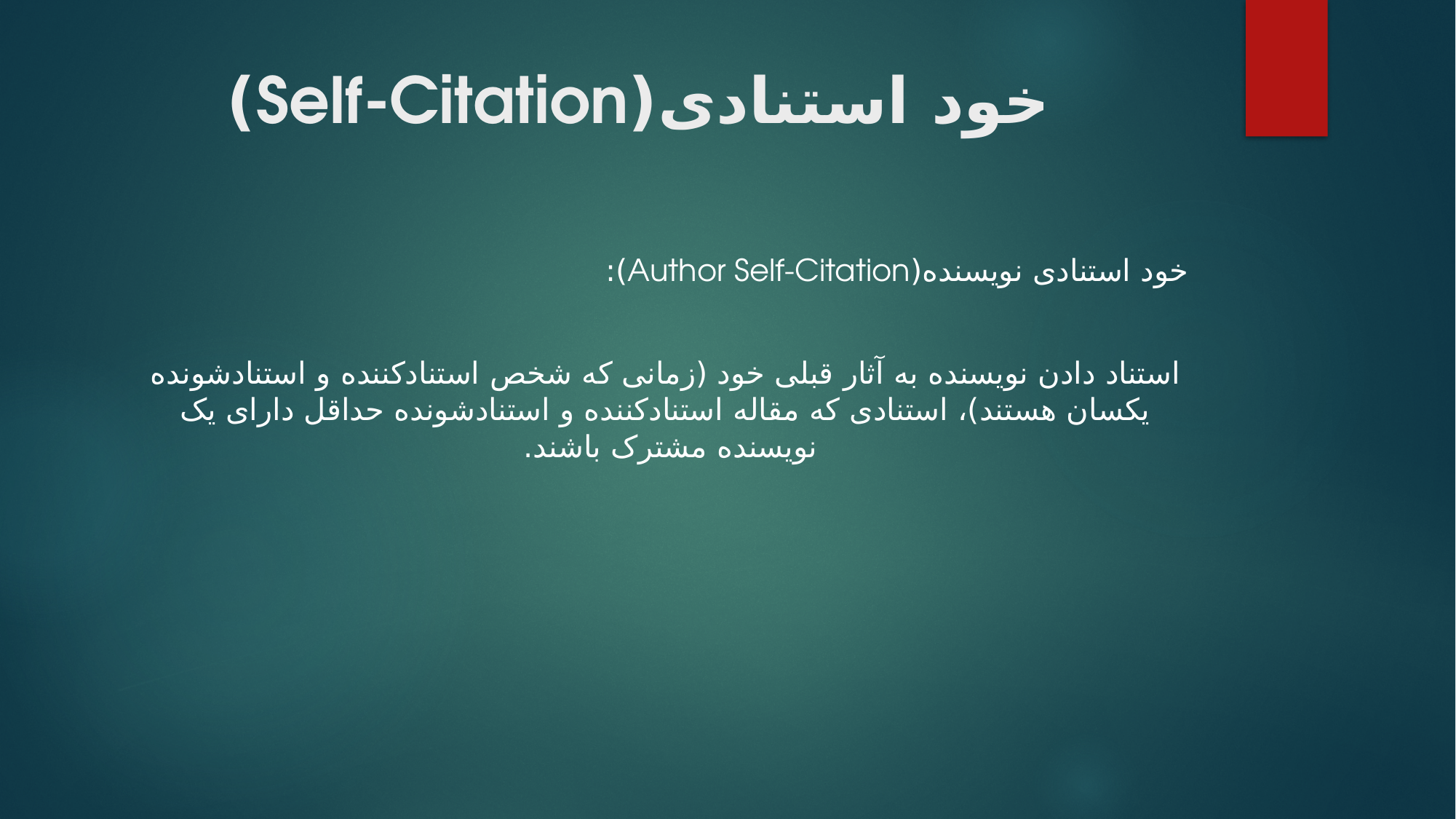

# خود استنادی(Self-Citation)
خود استنادی نویسنده(Author Self-Citation):

استناد دادن نویسنده به آثار قبلی خود (زمانی که شخص استنادکننده و استنادشونده یکسان هستند)، استنادی که مقاله استنادکننده و استنادشونده حداقل دارای یک نویسنده مشترک باشند.